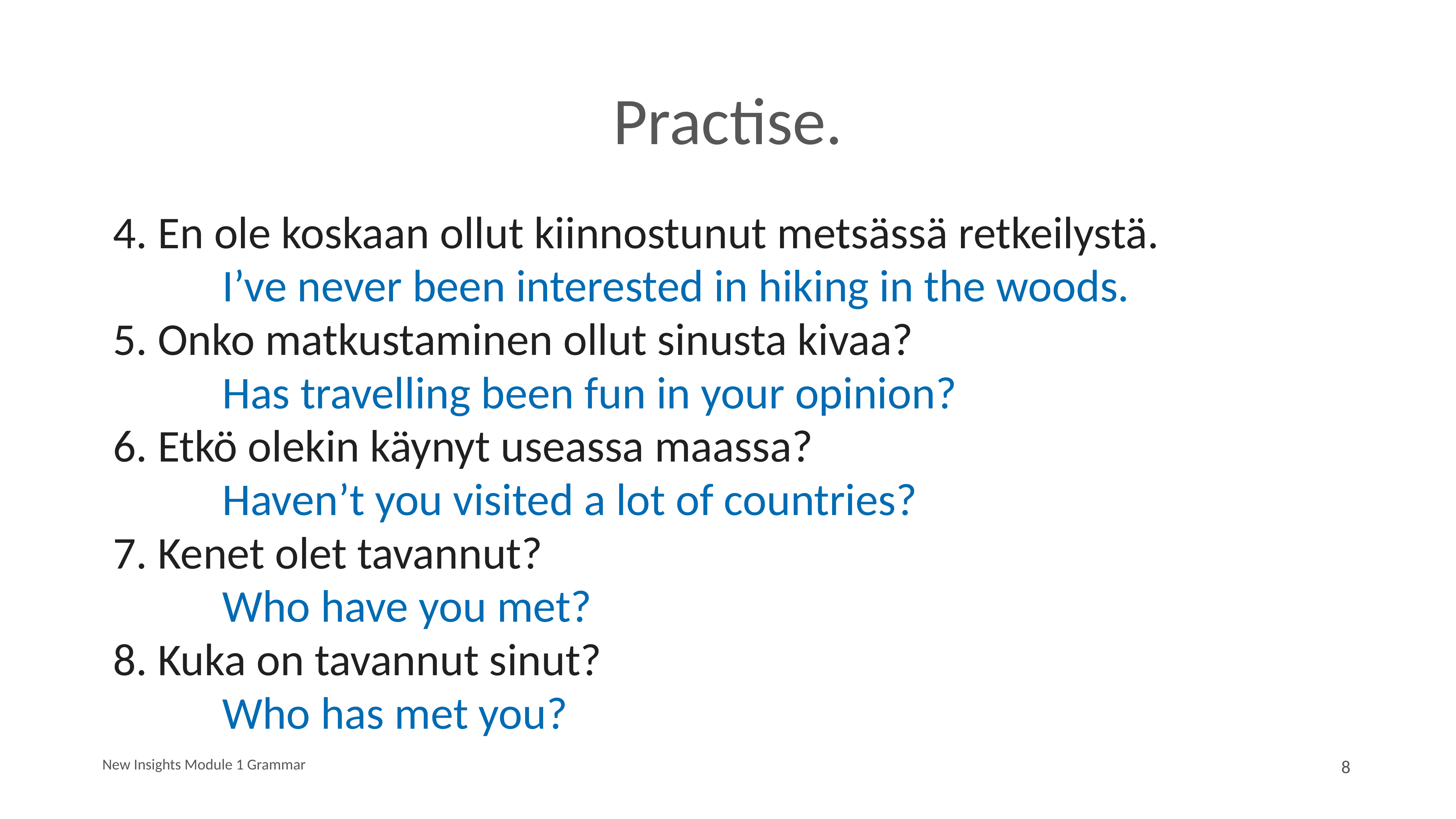

# Practise.
4. En ole koskaan ollut kiinnostunut metsässä retkeilystä.
		I’ve never been interested in hiking in the woods.
5. Onko matkustaminen ollut sinusta kivaa?
		Has travelling been fun in your opinion?
6. Etkö olekin käynyt useassa maassa?
		Haven’t you visited a lot of countries?
7. Kenet olet tavannut?
		Who have you met?
8. Kuka on tavannut sinut?
		Who has met you?

New Insights Module 1 Grammar
8